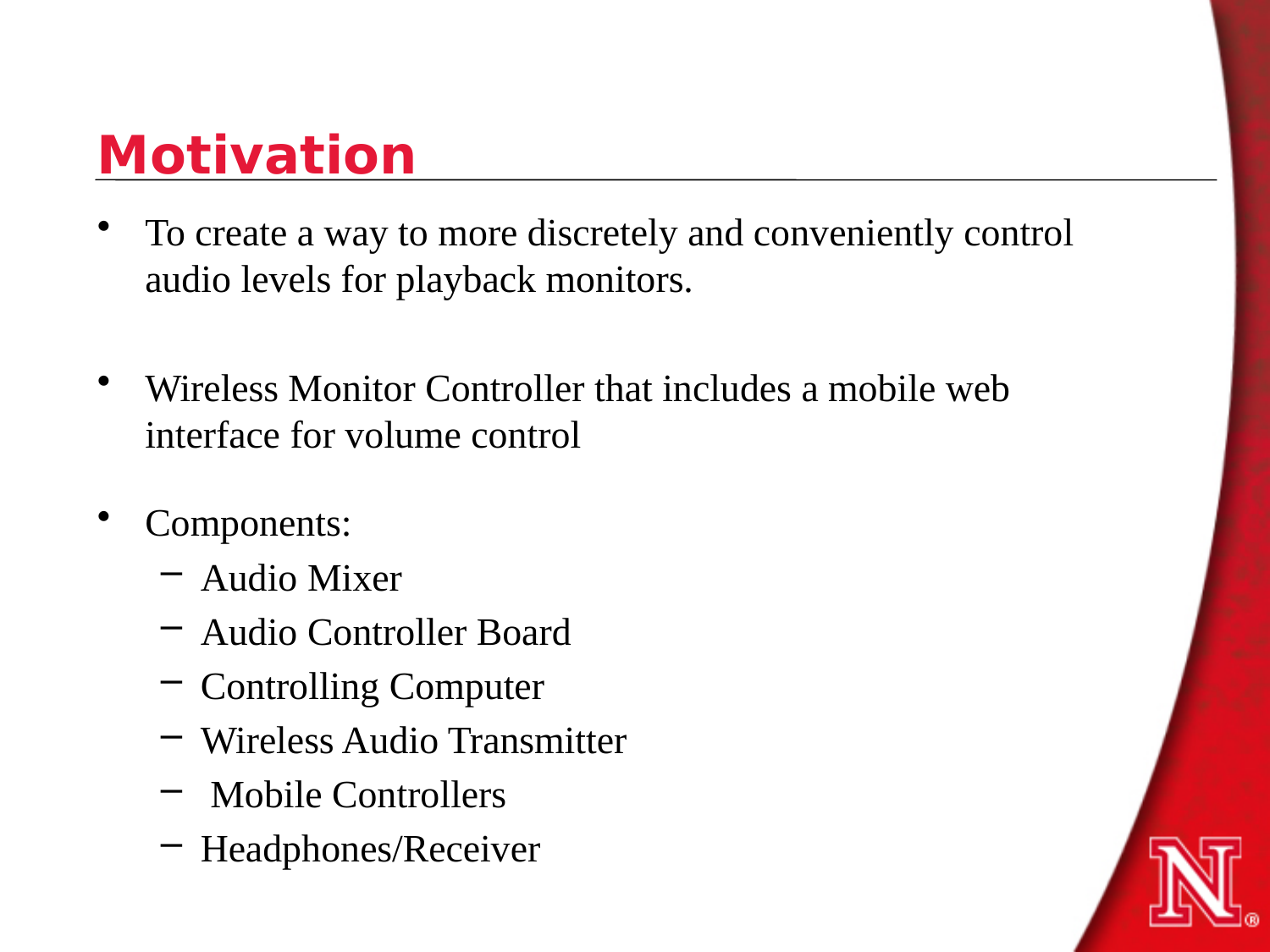

# Motivation
To create a way to more discretely and conveniently control audio levels for playback monitors.

Wireless Monitor Controller that includes a mobile web interface for volume control

Components:
Audio Mixer
Audio Controller Board
Controlling Computer
Wireless Audio Transmitter
 Mobile Controllers
Headphones/Receiver